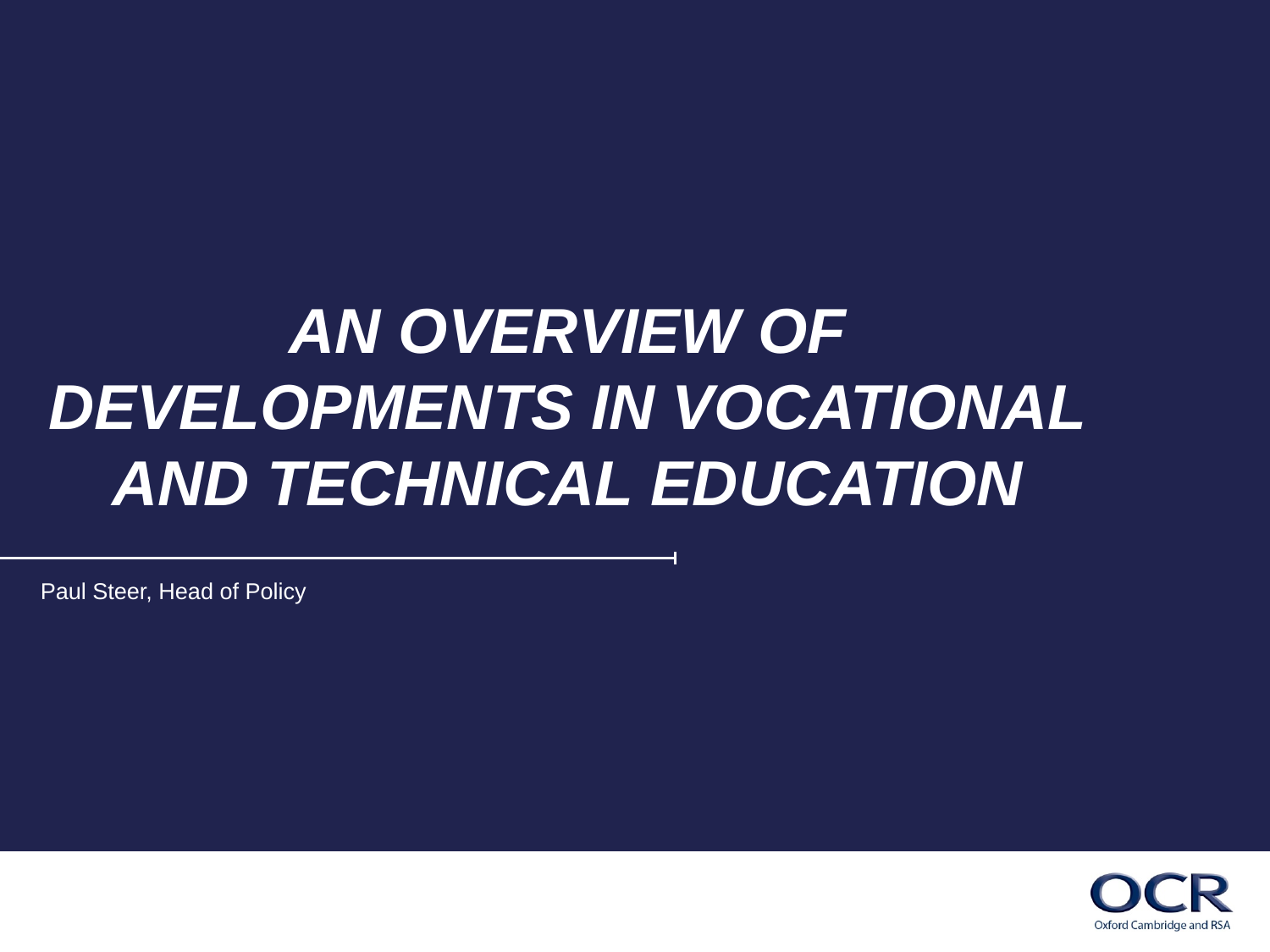

# An overview of developments in vocational and technical education
Paul Steer, Head of Policy